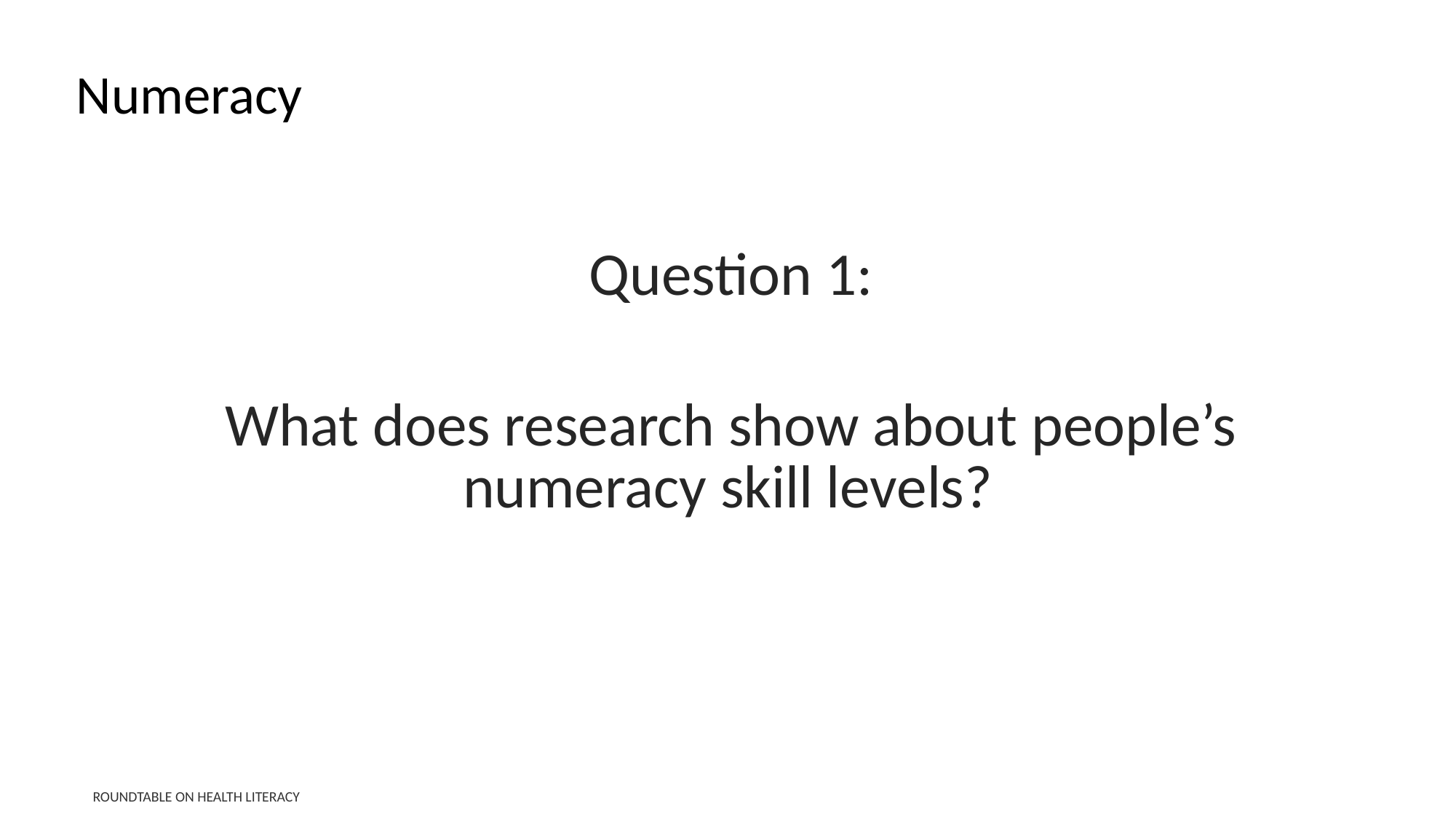

Numeracy
Question 1:

What does research show about people’s numeracy skill levels?
Roundtable on Health Literacy